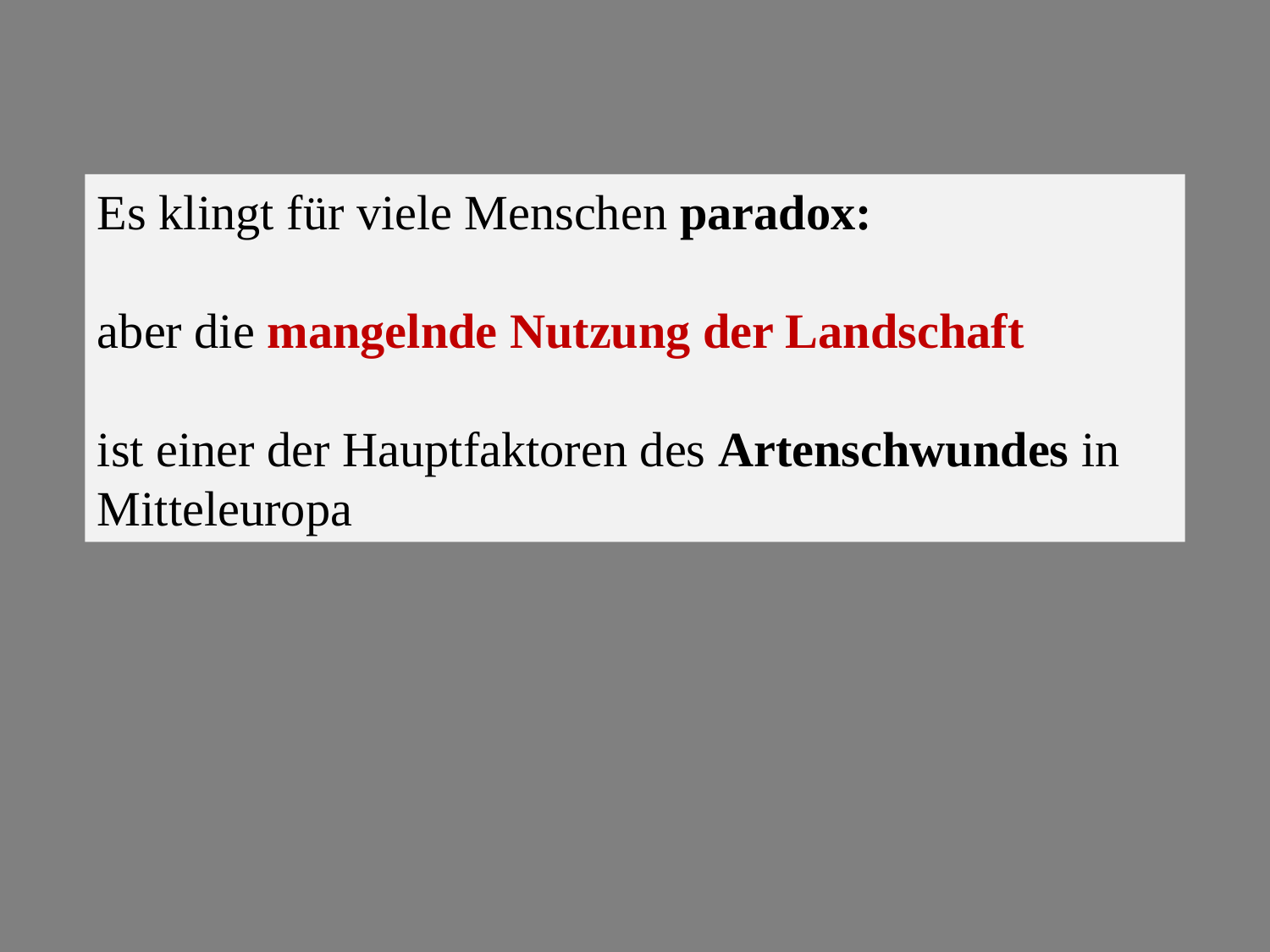

Es klingt für viele Menschen paradox:

aber die mangelnde Nutzung der Landschaft

ist einer der Hauptfaktoren des Artenschwundes in Mitteleuropa